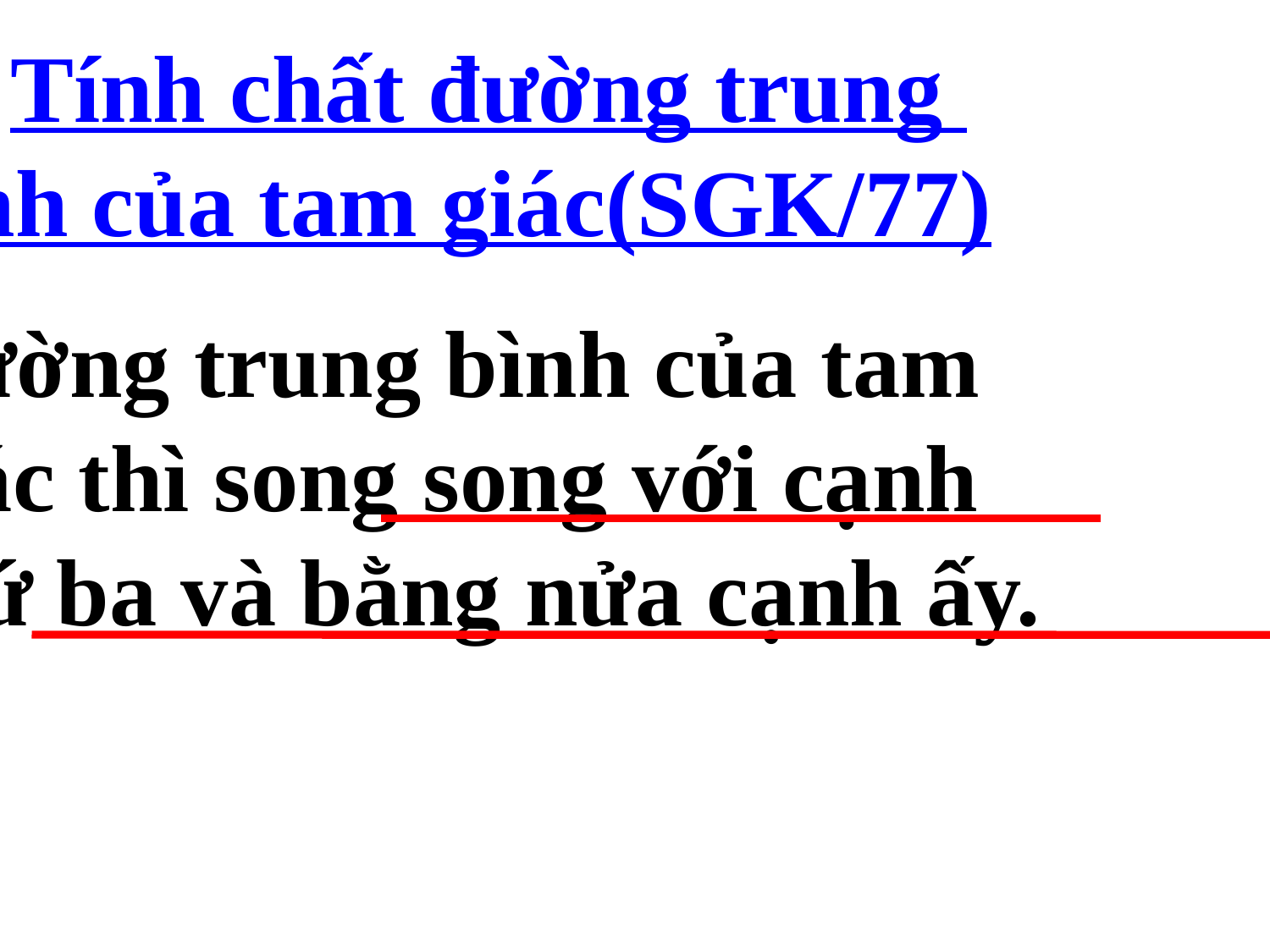

3)  Tính chất đường trung
bình của tam giác(SGK/77)

Đường trung bình của tam
giác thì song song với cạnh
thứ ba và bằng nửa cạnh ấy.